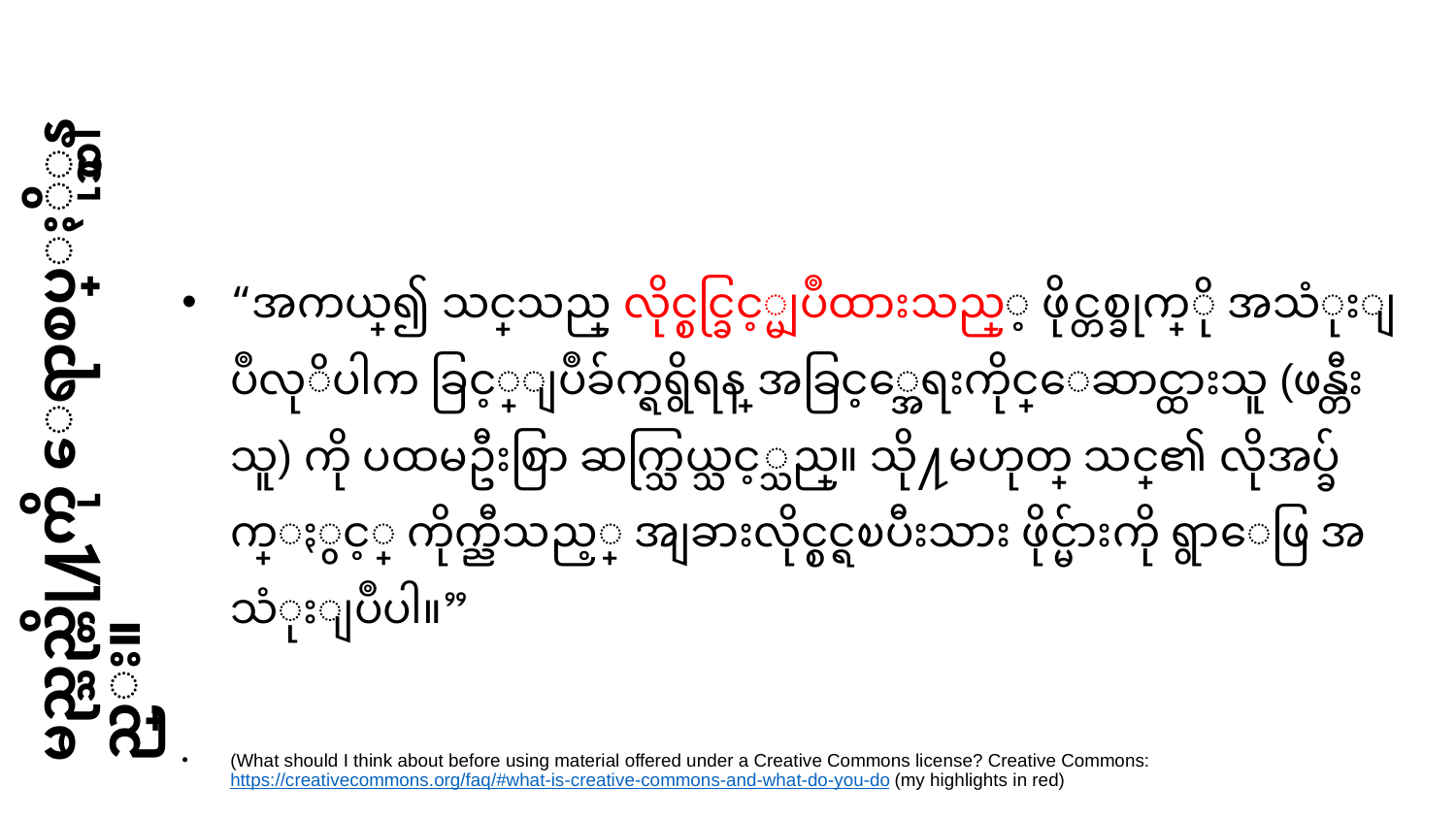

“အကယ္​၍ သင္သည္ လိုင္စင္ခြင့္မျပဳထားသည့္ ဖိုင္တစ္ခုက္ို အသံုးျပဳလုိပါက ခြင့္ျပဳခ်က္ရရွိရန္ အခြင့္အေရးကိုင္ေဆာင္ထားသူ (ဖန္တီးသူ) ကို ပထမဦးစြာ ဆက္သြယ္သင့္သည္။ သို႔မဟုတ္ သင္၏ လိုအပ္ခ်က္ႏွင့္ ကိုက္ညီသည့္ အျခားလိုင္စင္ရၿပီးသား ဖိုင္မ်ားကို ရွာေဖြ အသံုးျပဳပါ။”

(What should I think about before using material offered under a Creative Commons license? Creative Commons: https://creativecommons.org/faq/#what-is-creative-commons-and-what-do-you-do (my highlights in red)
မည္သည္တို႔ကို ေရာစပ္ႏို္င္သနည္း။